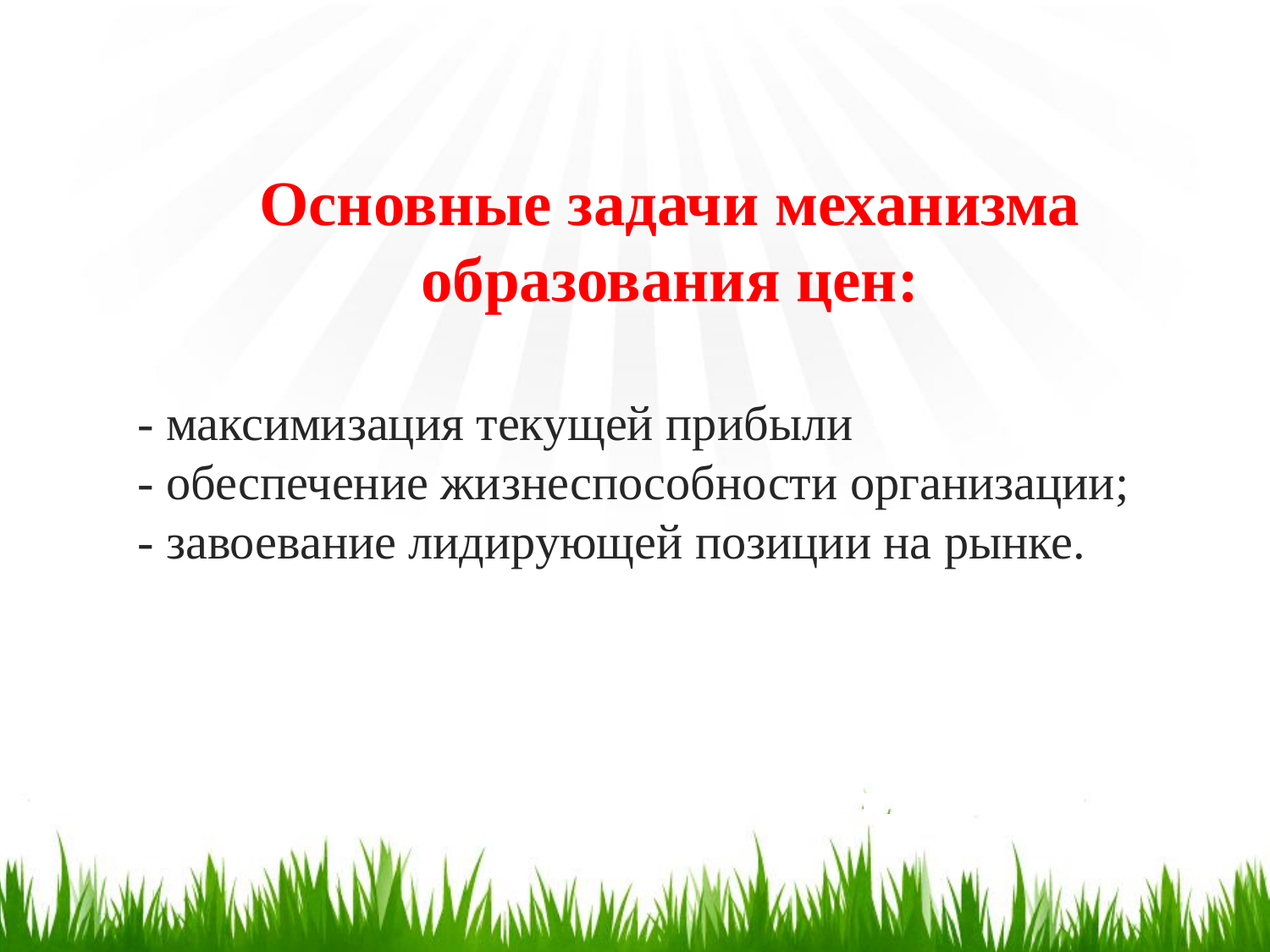

Основные задачи механизма образования цен:

- максимизация текущей прибыли
- обеспечение жизнеспособности организации;
- завоевание лидирующей позиции на рынке.